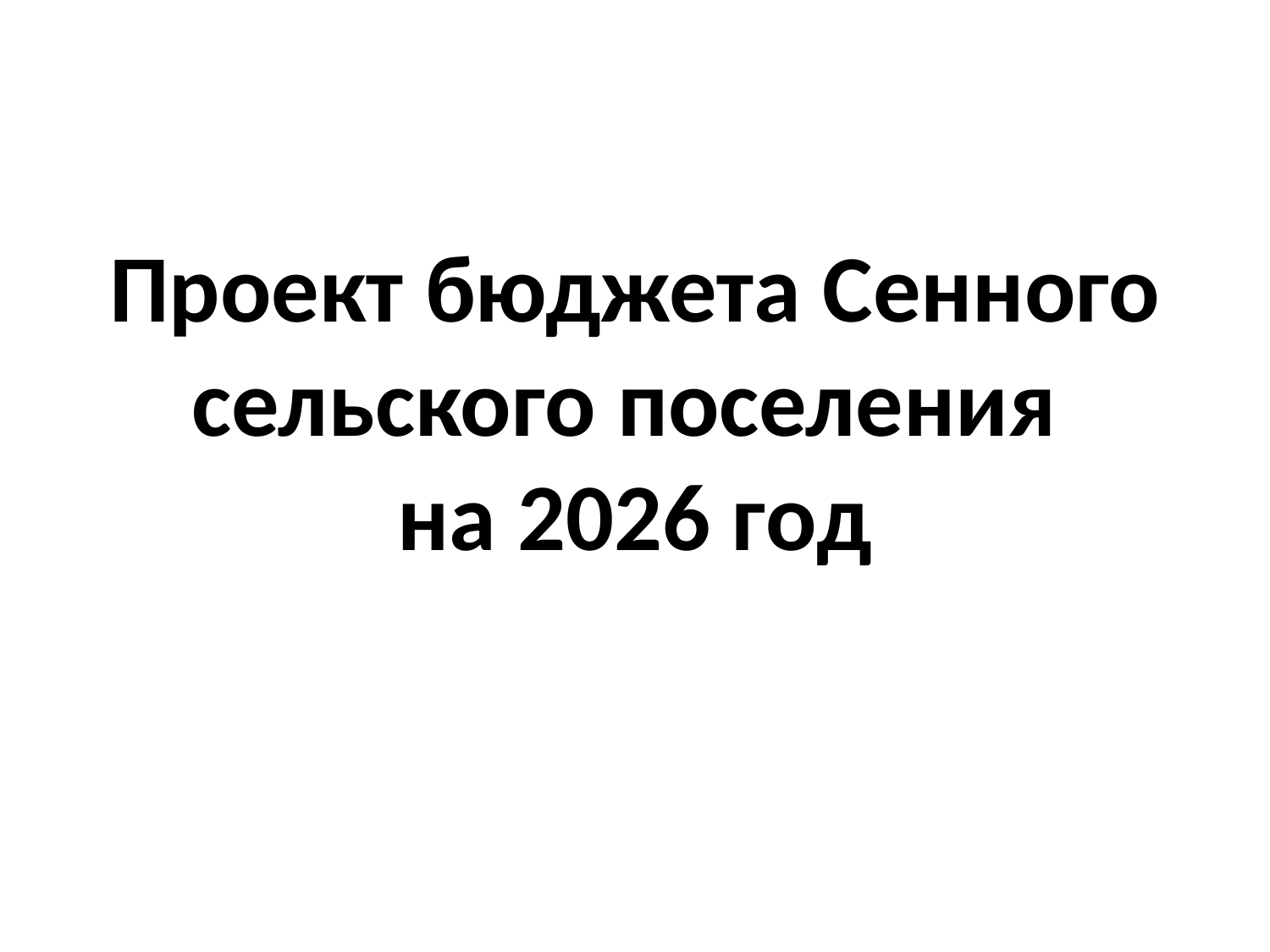

# Проект бюджета Сенного сельского поселения на 2026 год